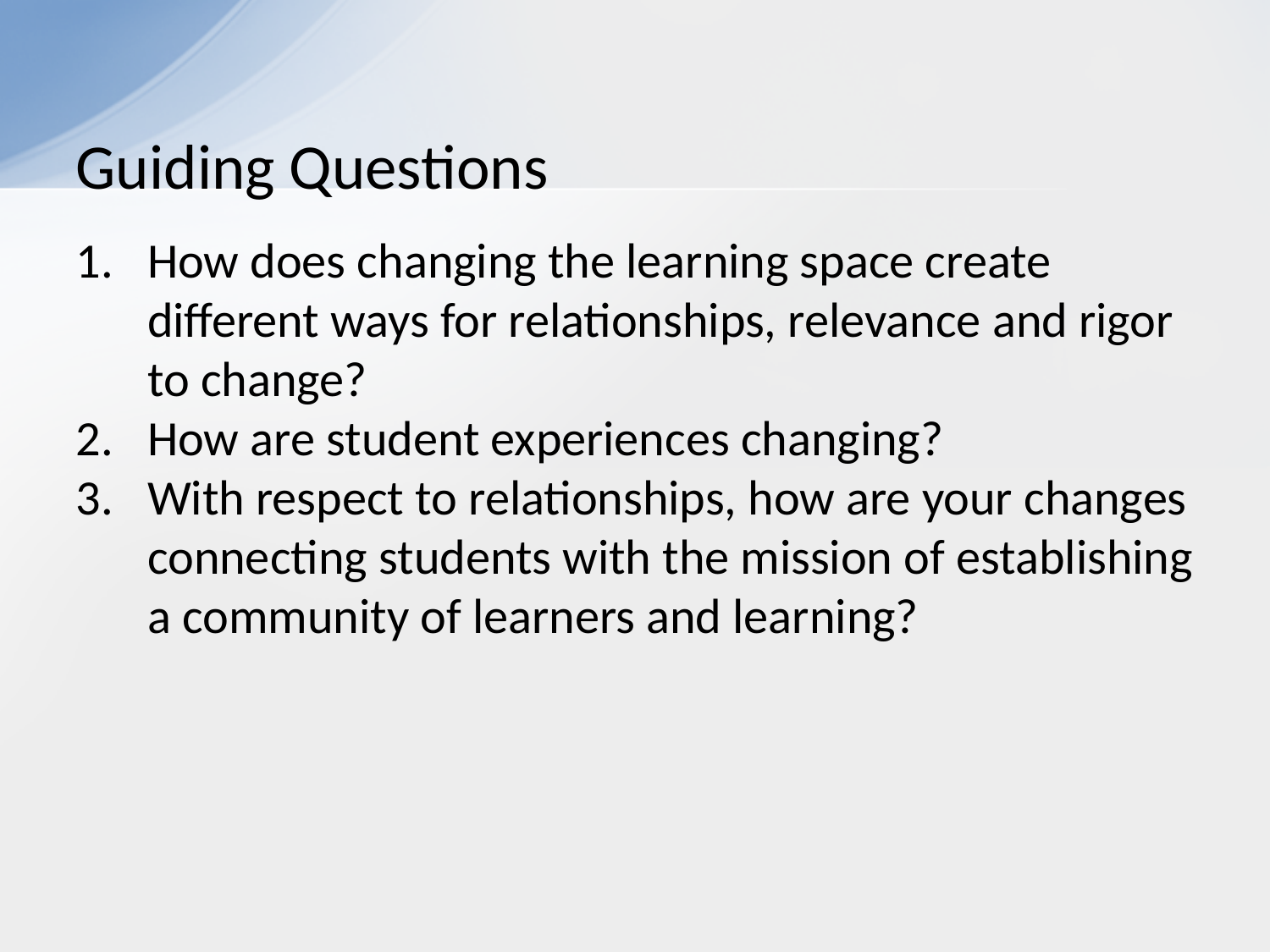

# Guiding Questions
How does changing the learning space create different ways for relationships, relevance and rigor to change?
How are student experiences changing?
With respect to relationships, how are your changes connecting students with the mission of establishing a community of learners and learning?